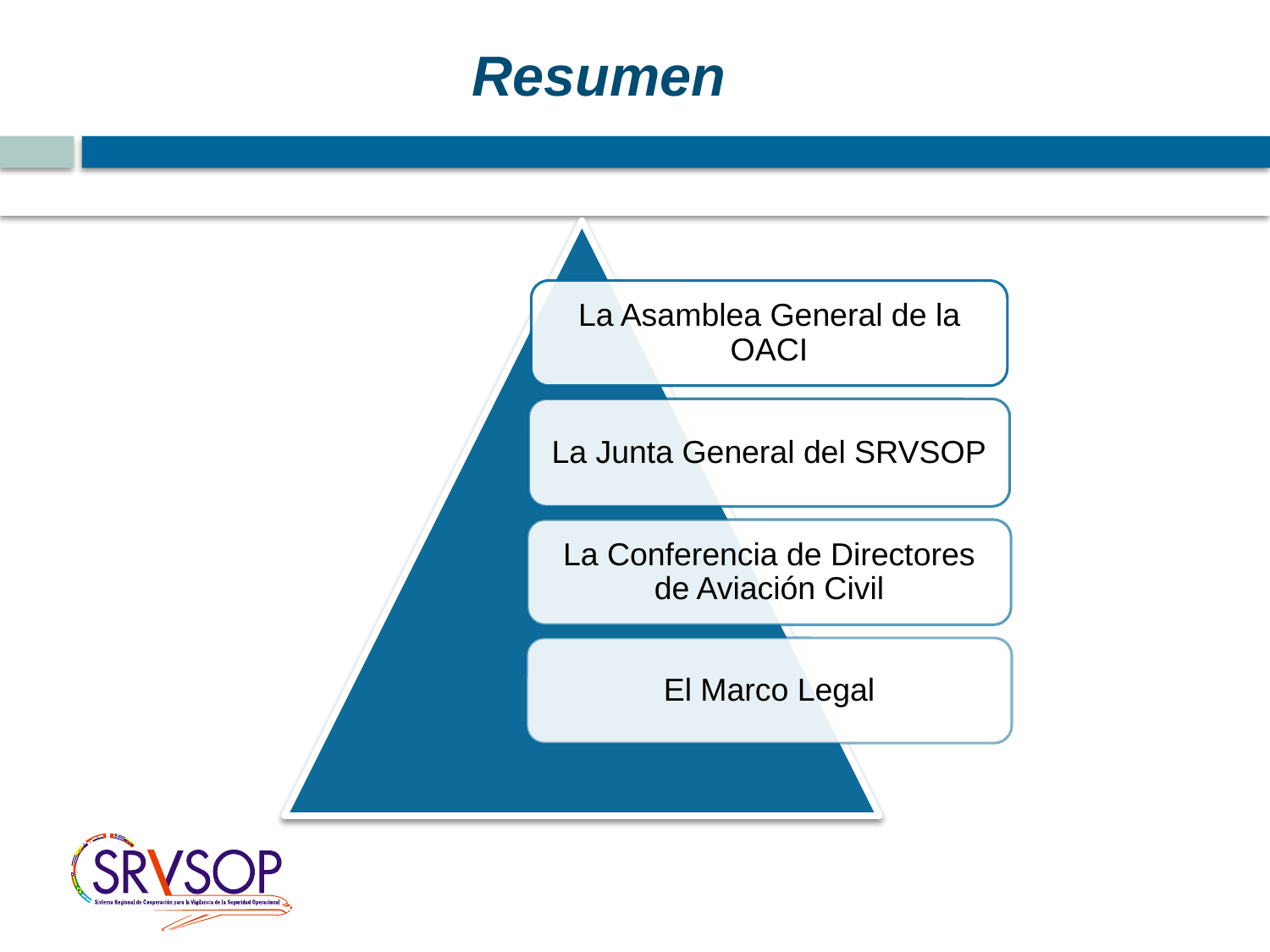

# Resumen
La Asamblea General de la OACI
La Junta General del SRVSOP
La Conferencia de Directores de Aviación Civil
El Marco Legal